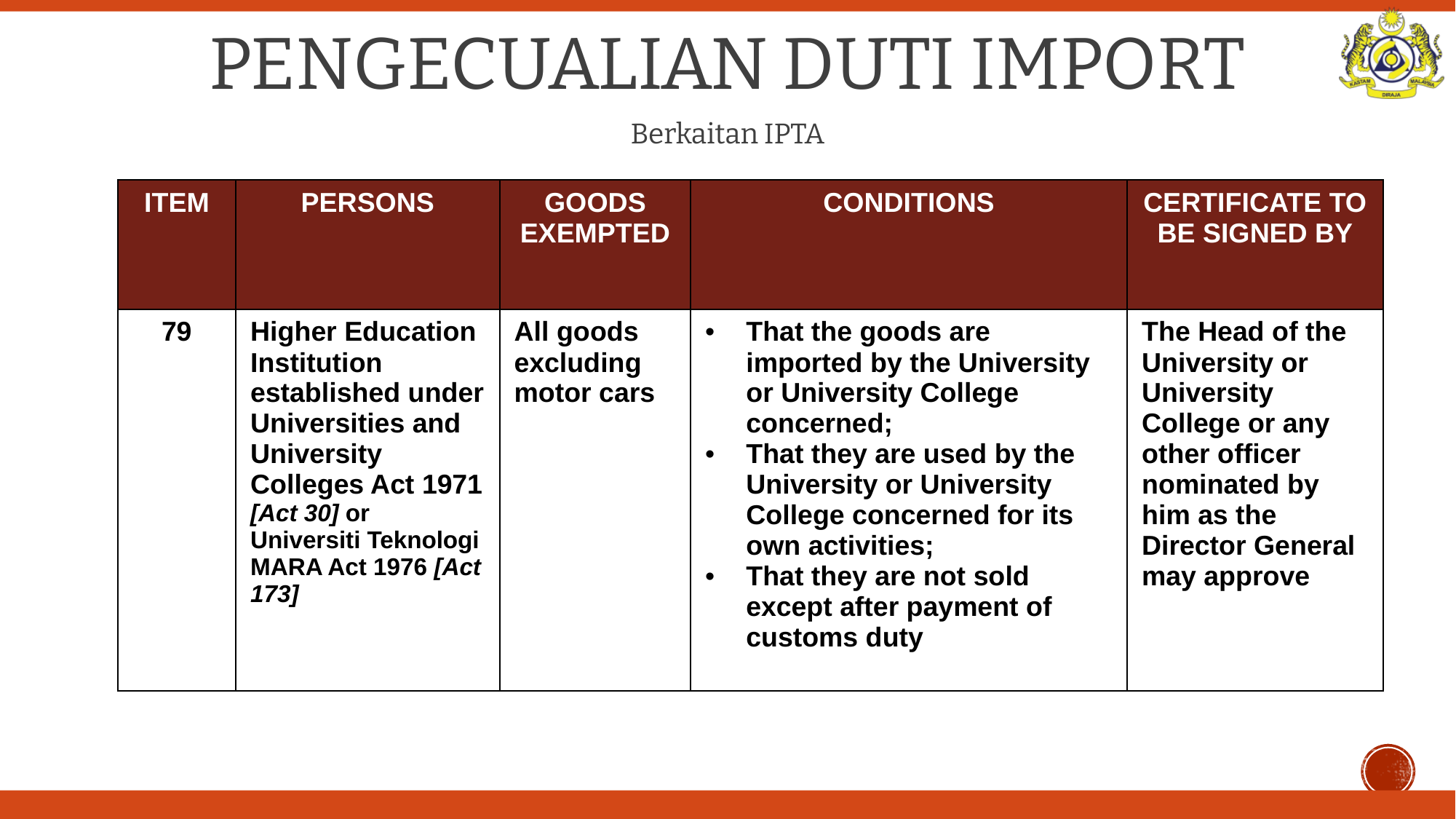

PENGECUALIAN DUTI IMPORT
Berkaitan IPTA
| ITEM | PERSONS | GOODS EXEMPTED | CONDITIONS | CERTIFICATE TO BE SIGNED BY |
| --- | --- | --- | --- | --- |
| 79 | Higher Education Institution established under Universities and University Colleges Act 1971 [Act 30] or Universiti Teknologi MARA Act 1976 [Act 173] | All goods excluding motor cars | That the goods are imported by the University or University College concerned; That they are used by the University or University College concerned for its own activities; That they are not sold except after payment of customs duty | The Head of the University or University College or any other officer nominated by him as the Director General may approve |